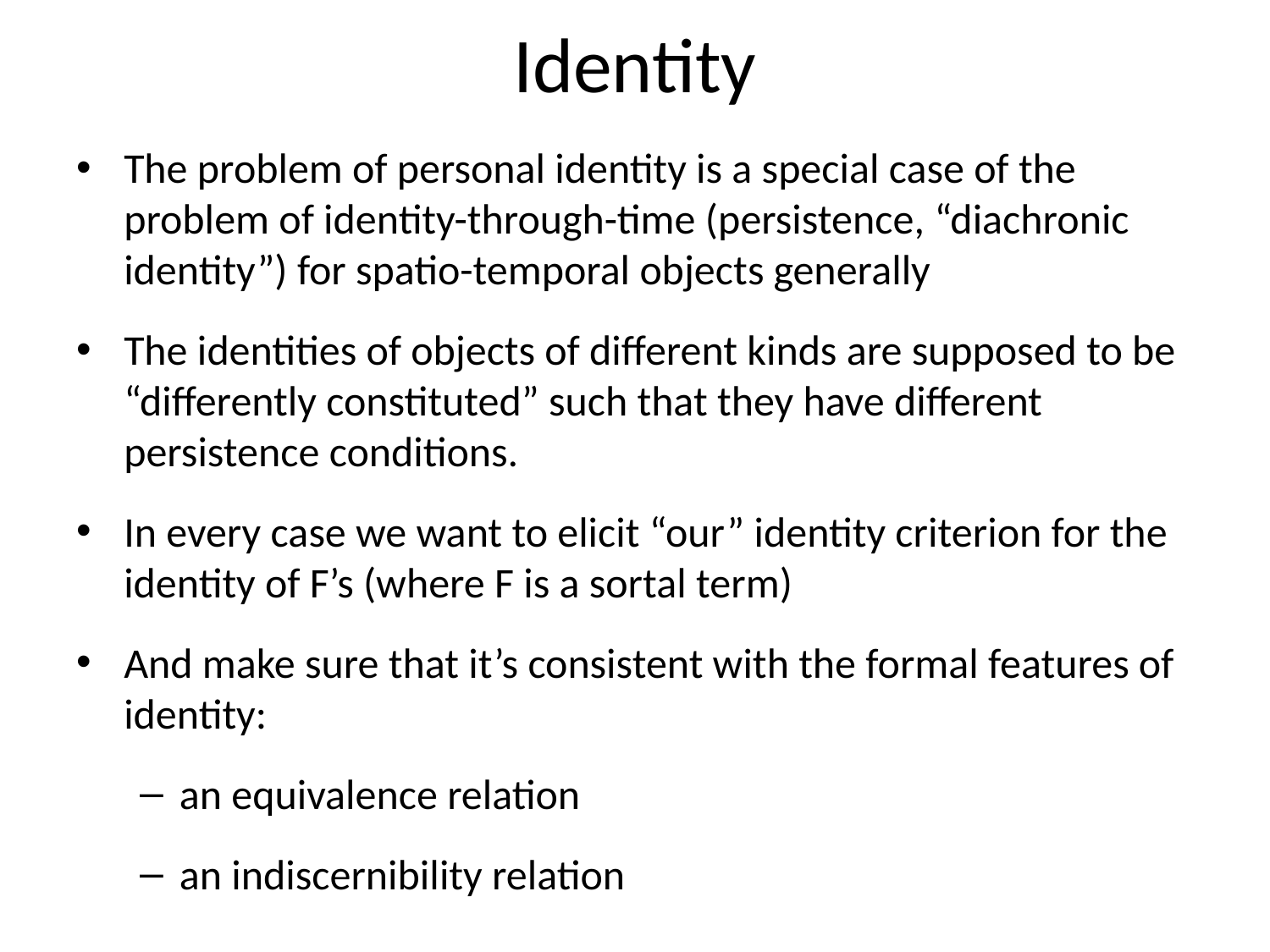

# Identity
The problem of personal identity is a special case of the problem of identity-through-time (persistence, “diachronic identity”) for spatio-temporal objects generally
The identities of objects of different kinds are supposed to be “differently constituted” such that they have different persistence conditions.
In every case we want to elicit “our” identity criterion for the identity of F’s (where F is a sortal term)
And make sure that it’s consistent with the formal features of identity:
an equivalence relation
an indiscernibility relation